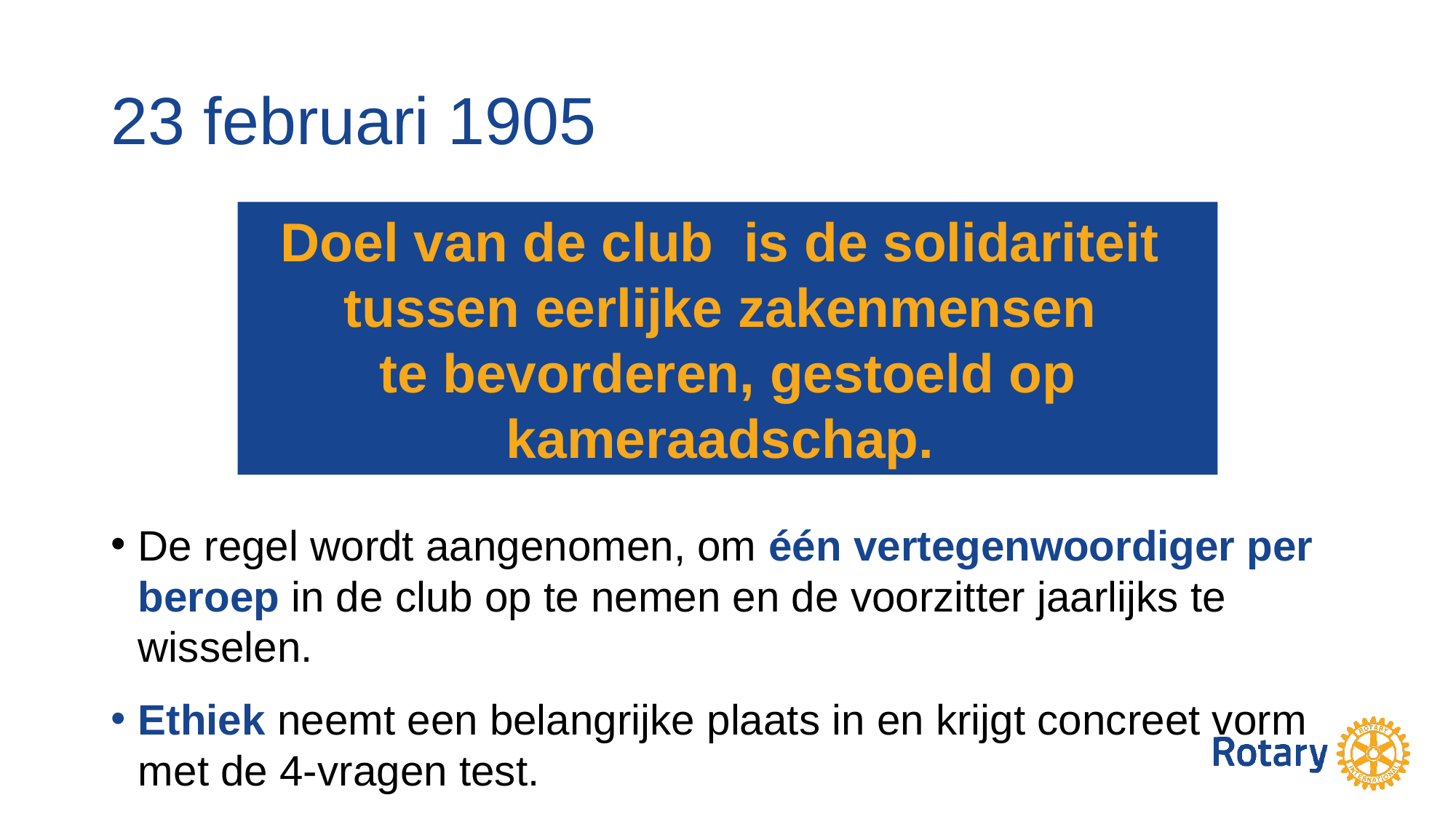

# 23 februari 1905
Doel van de club  is de solidariteit
tussen eerlijke zakenmensen
te bevorderen, gestoeld op kameraadschap.
De regel wordt aangenomen, om één vertegenwoordiger per beroep in de club op te nemen en de voorzitter jaarlijks te wisselen.
Ethiek neemt een belangrijke plaats in en krijgt concreet vorm met de 4-vragen test.